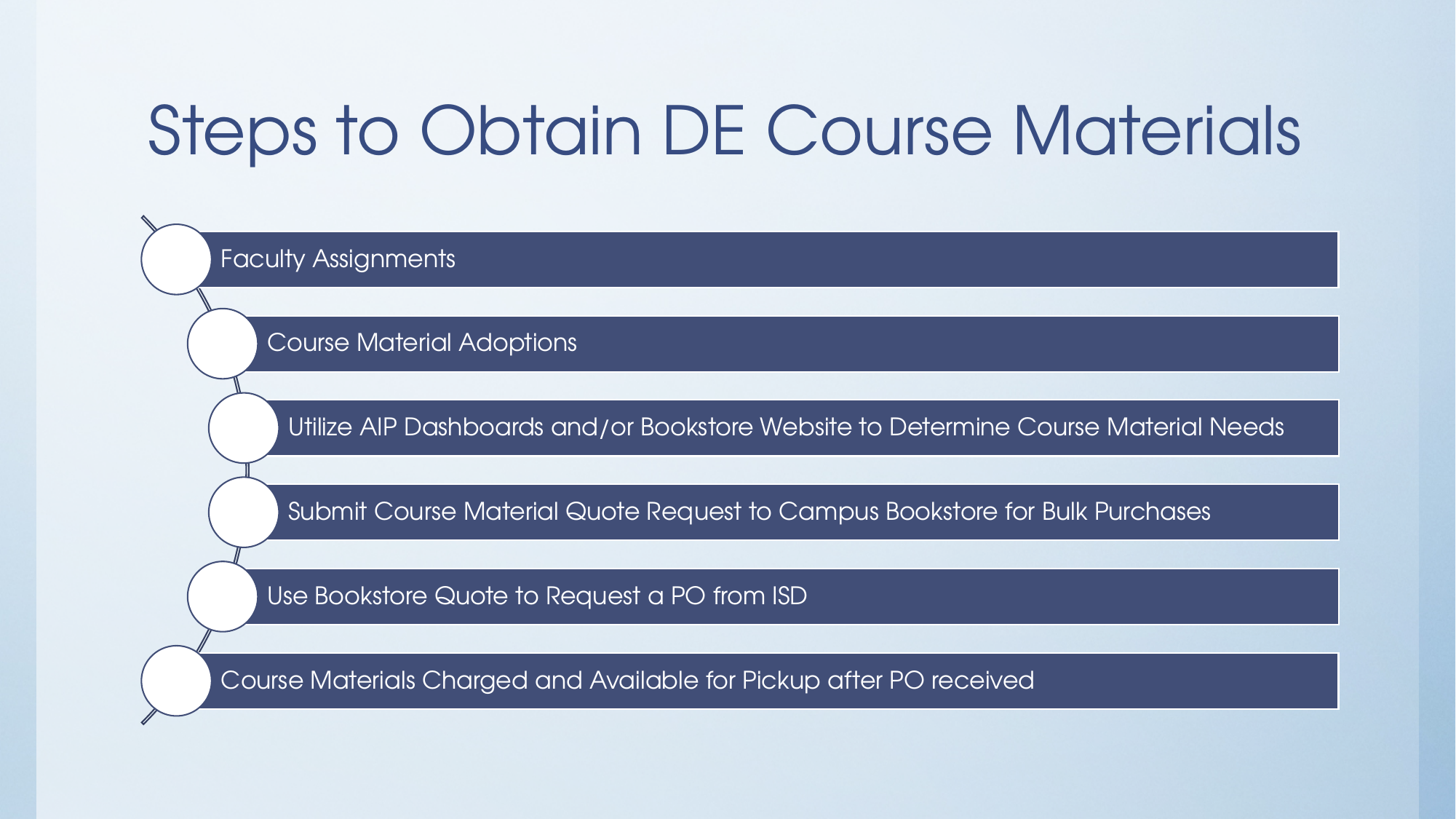

# Steps to Obtain DE Course Materials
Faculty Assignments
Course Material Adoptions
Utilize AIP Dashboards and/or Bookstore Website to Determine Course Material Needs
Submit Course Material Quote Request to Campus Bookstore for Bulk Purchases
Use Bookstore Quote to Request a PO from ISD
Course Materials Charged and Available for Pickup after PO received